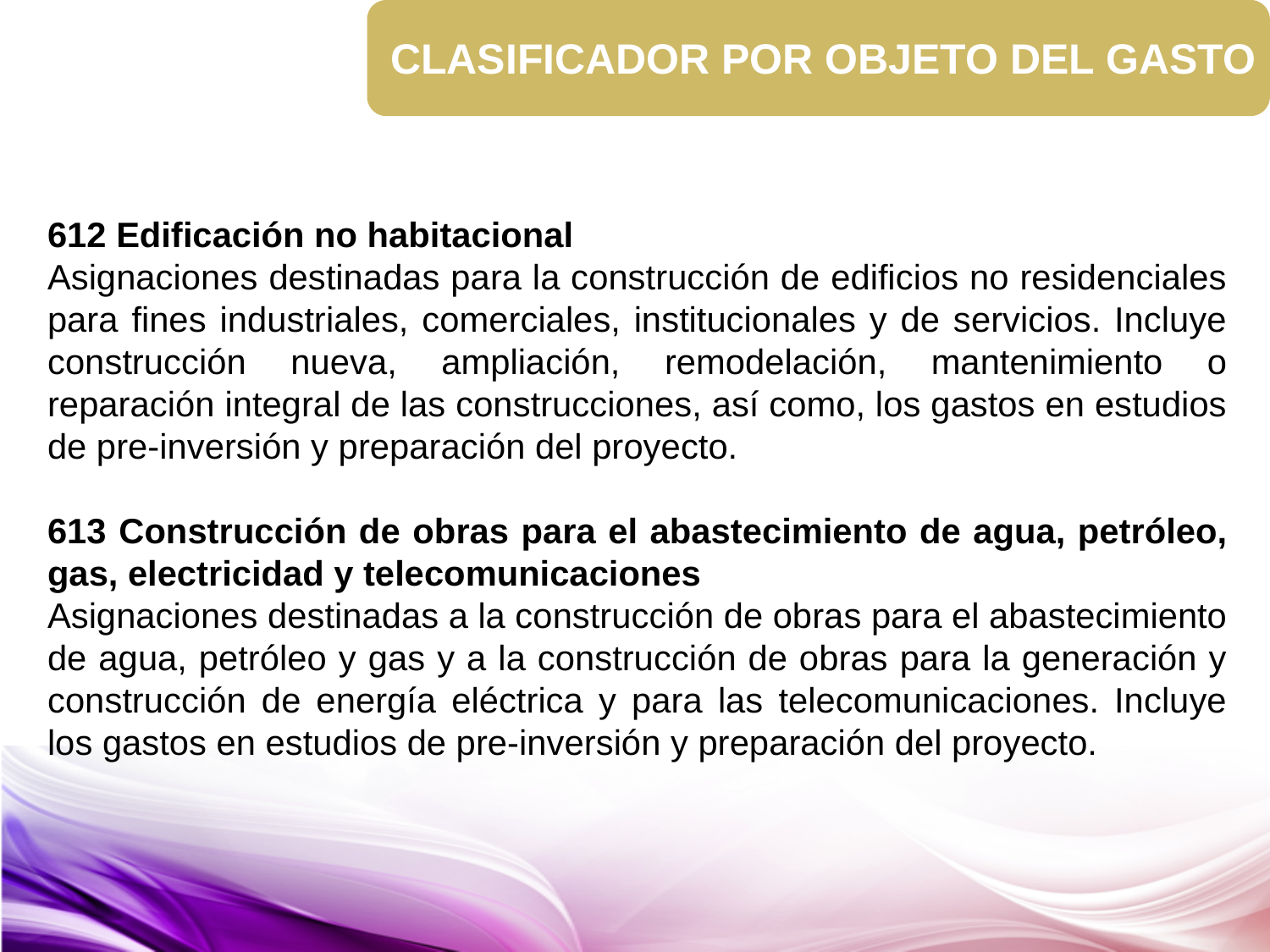

CLASIFICADOR POR OBJETO DEL GASTO
612 Edificación no habitacional
Asignaciones destinadas para la construcción de edificios no residenciales para fines industriales, comerciales, institucionales y de servicios. Incluye construcción nueva, ampliación, remodelación, mantenimiento o reparación integral de las construcciones, así como, los gastos en estudios de pre-inversión y preparación del proyecto.

613 Construcción de obras para el abastecimiento de agua, petróleo, gas, electricidad y telecomunicaciones
Asignaciones destinadas a la construcción de obras para el abastecimiento de agua, petróleo y gas y a la construcción de obras para la generación y construcción de energía eléctrica y para las telecomunicaciones. Incluye los gastos en estudios de pre-inversión y preparación del proyecto.